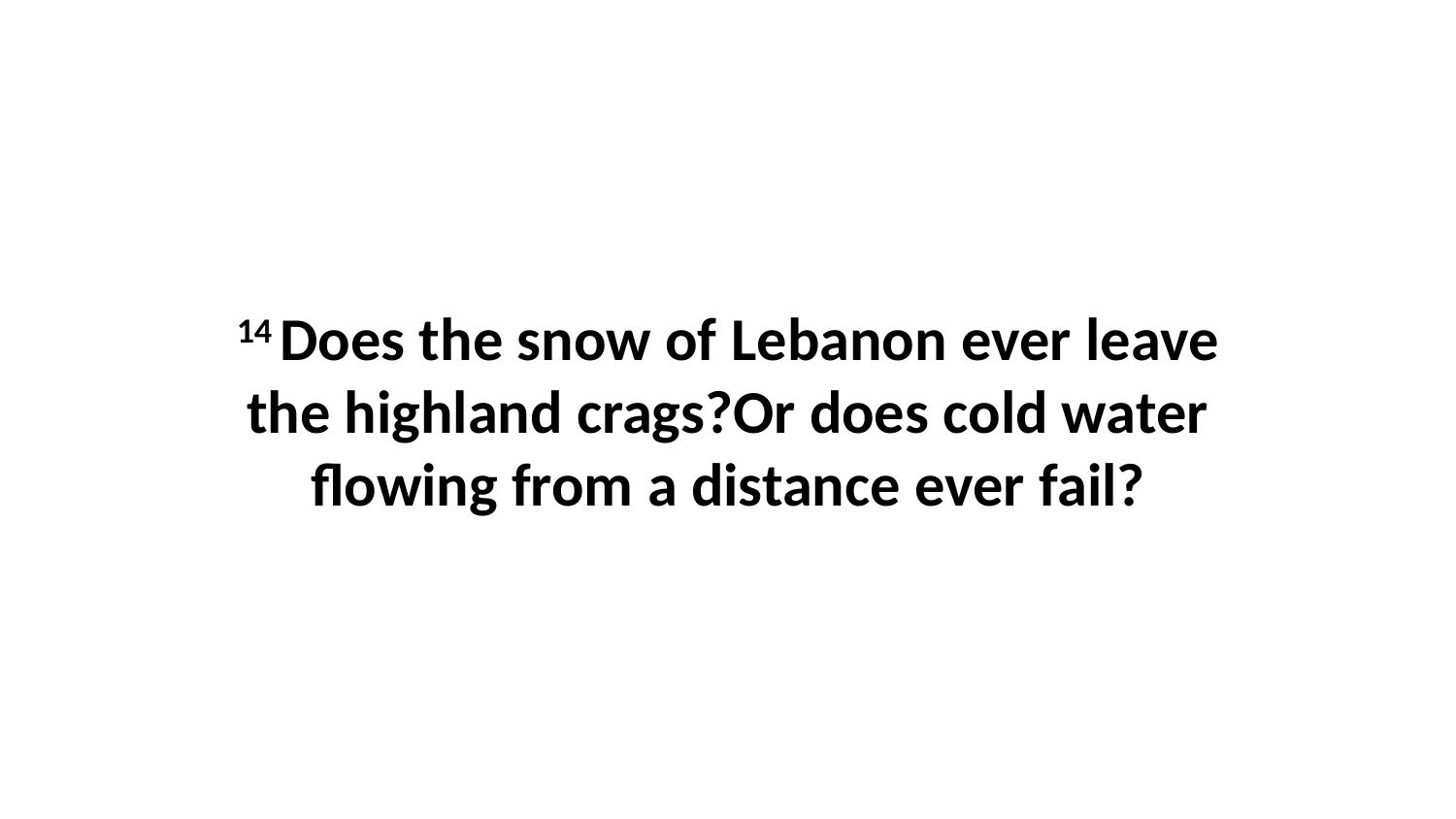

14 Does the snow of Lebanon ever leave the highland crags?Or does cold water flowing from a distance ever fail?